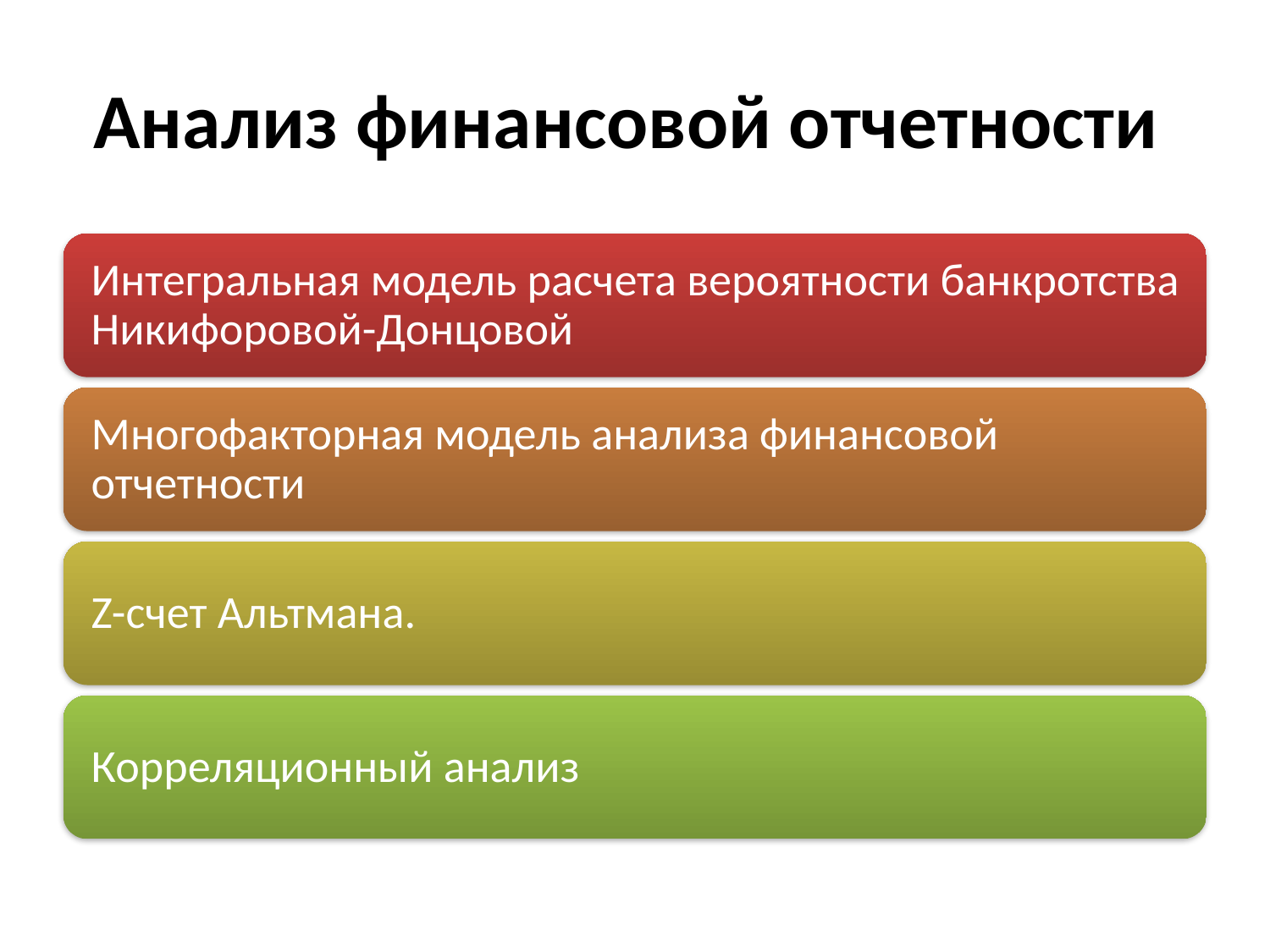

# Анализ финансовой отчетности
Интегральная модель расчета вероятности банкротства Никифоровой-Донцовой
Многофакторная модель анализа финансовой отчетности
Z-счет Альтмана.
Корреляционный анализ